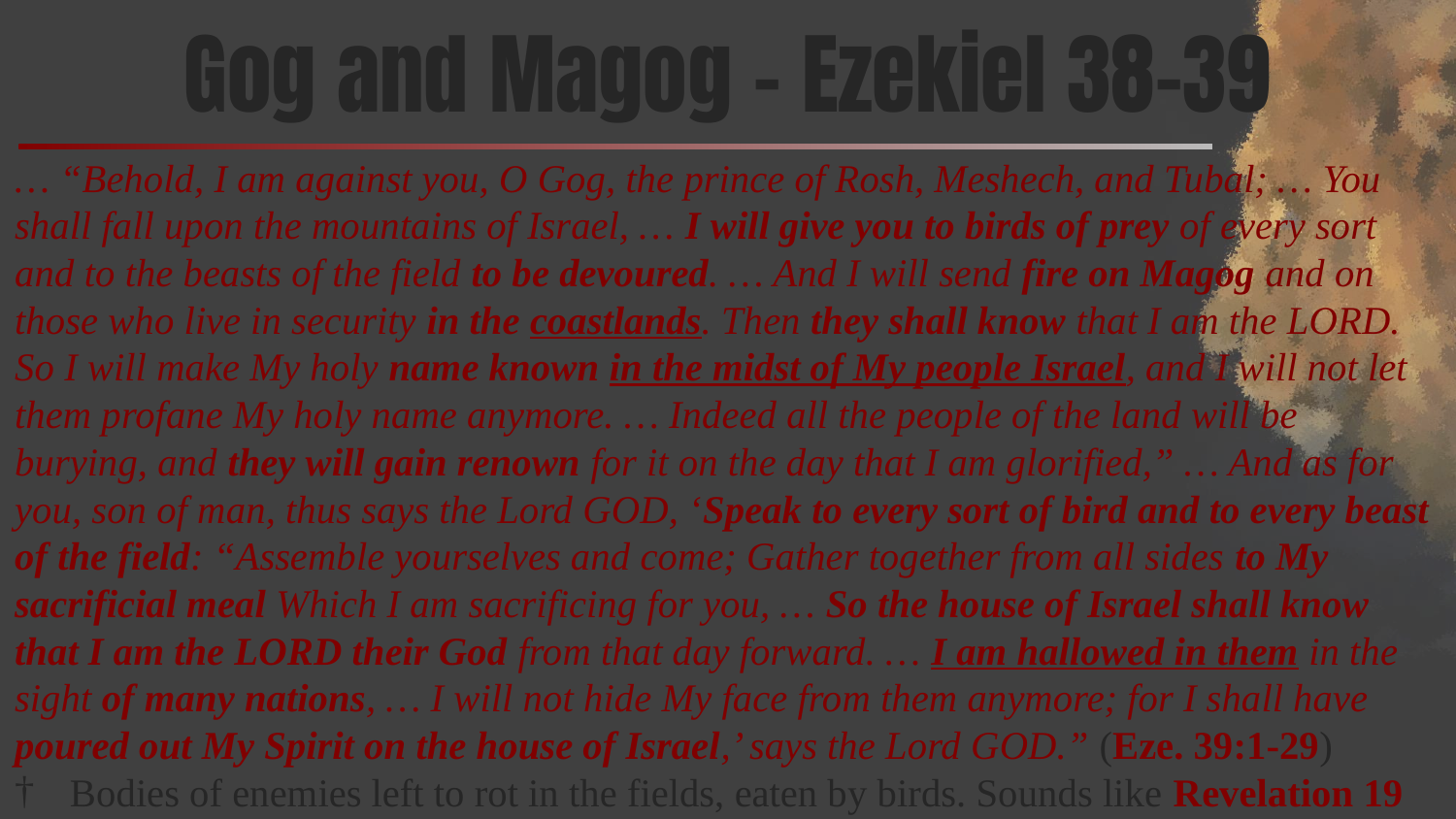

# Gog and Magog – Ezekiel 38-39
… “Behold, I am against you, O Gog, the prince of Rosh, Meshech, and Tubal; … You shall fall upon the mountains of Israel, … I will give you to birds of prey of every sort and to the beasts of the field to be devoured. … And I will send fire on Magog and on those who live in security in the coastlands. Then they shall know that I am the LORD.  So I will make My holy name known in the midst of My people Israel, and I will not let them profane My holy name anymore. … Indeed all the people of the land will be burying, and they will gain renown for it on the day that I am glorified,” … And as for you, son of man, thus says the Lord GOD, ‘Speak to every sort of bird and to every beast of the field: “Assemble yourselves and come; Gather together from all sides to My sacrificial meal Which I am sacrificing for you, … So the house of Israel shall know that I am the LORD their God from that day forward. … I am hallowed in them in the sight of many nations, … I will not hide My face from them anymore; for I shall have poured out My Spirit on the house of Israel,’ says the Lord GOD.” (Eze. 39:1-29)
Bodies of enemies left to rot in the fields, eaten by birds. Sounds like Revelation 19 …